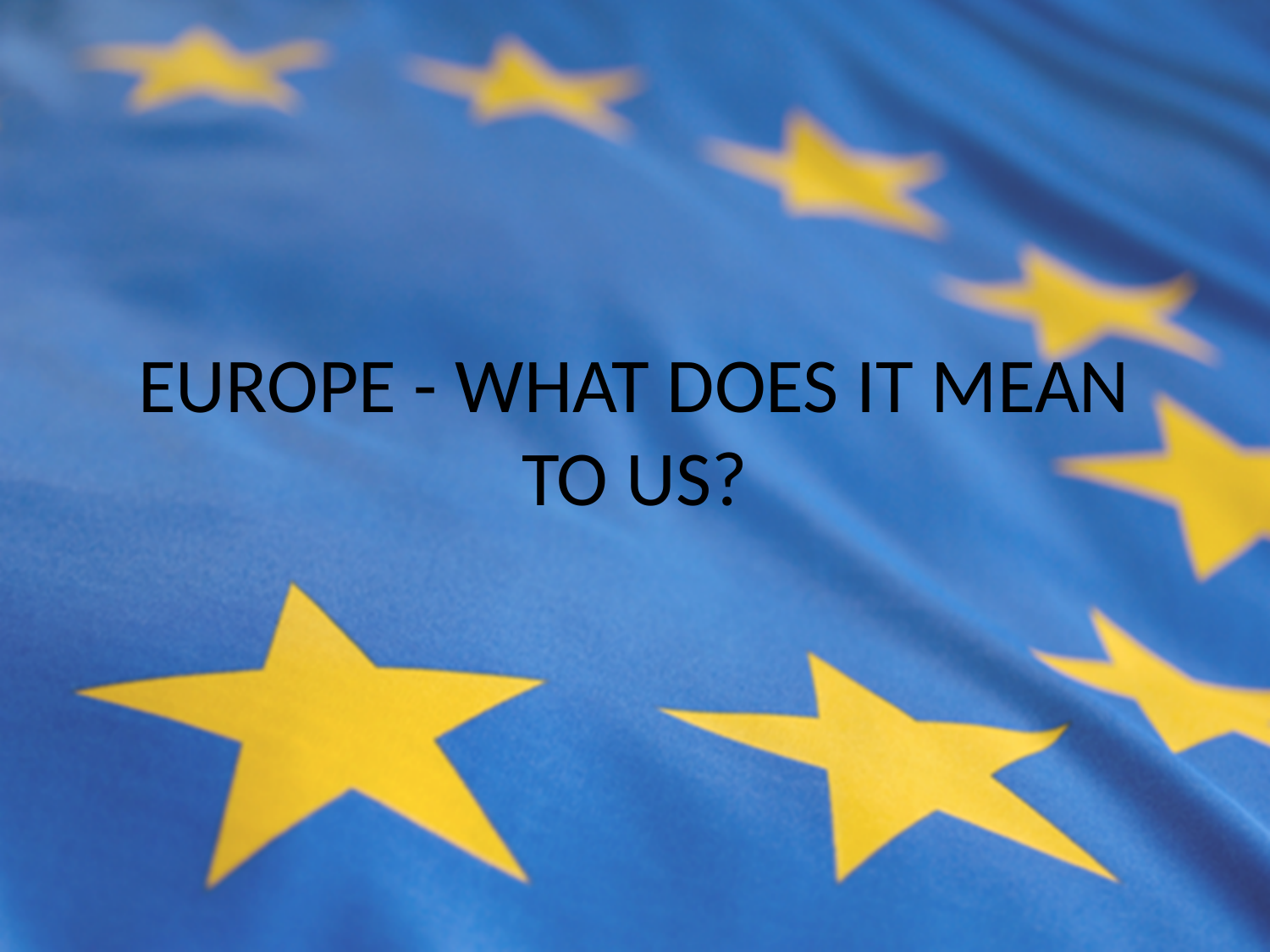

# EUROPE - WHAT DOES IT MEAN TO US?